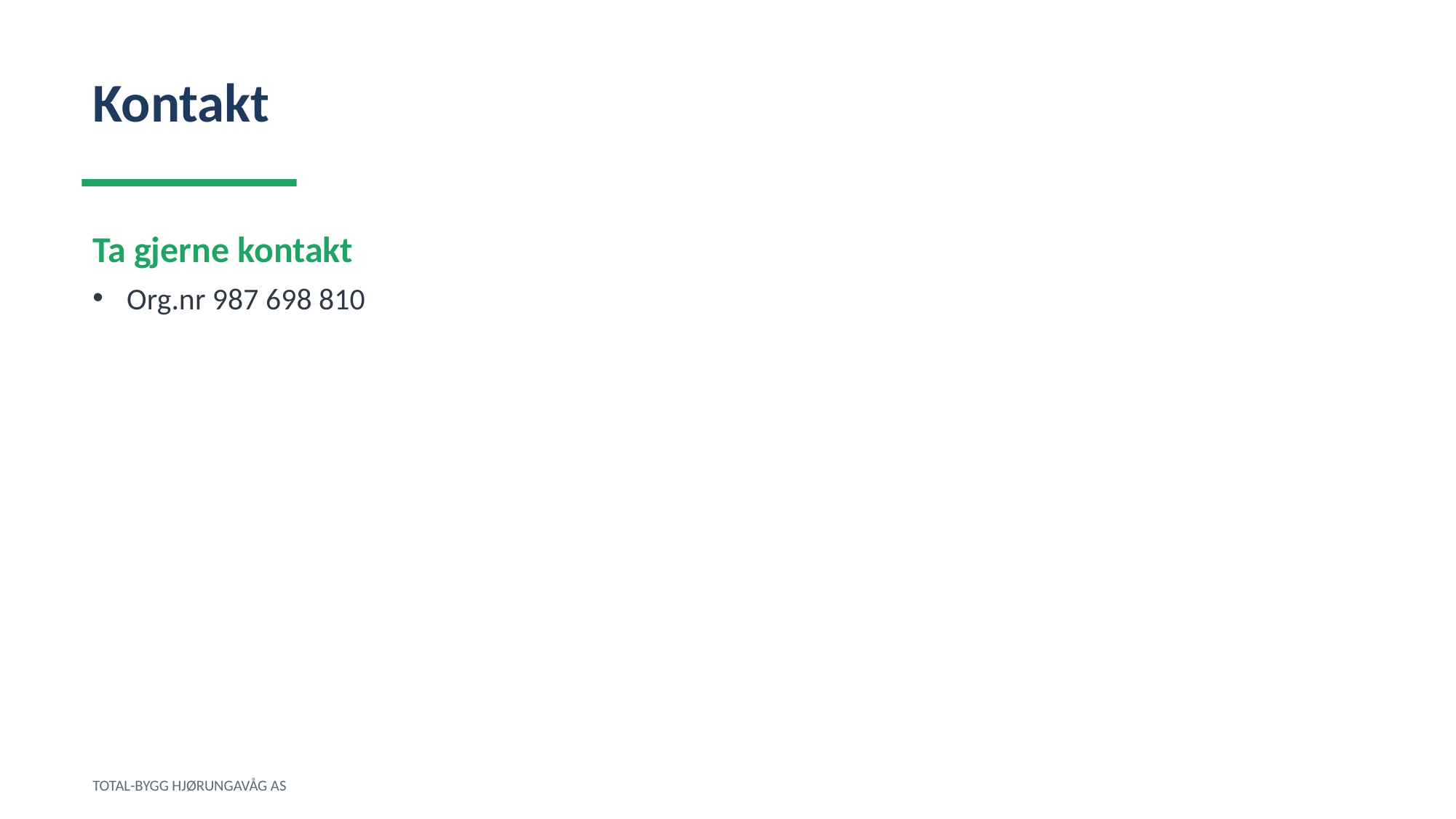

Kontakt

Ta gjerne kontakt
Org.nr 987 698 810
TOTAL-BYGG HJØRUNGAVÅG AS